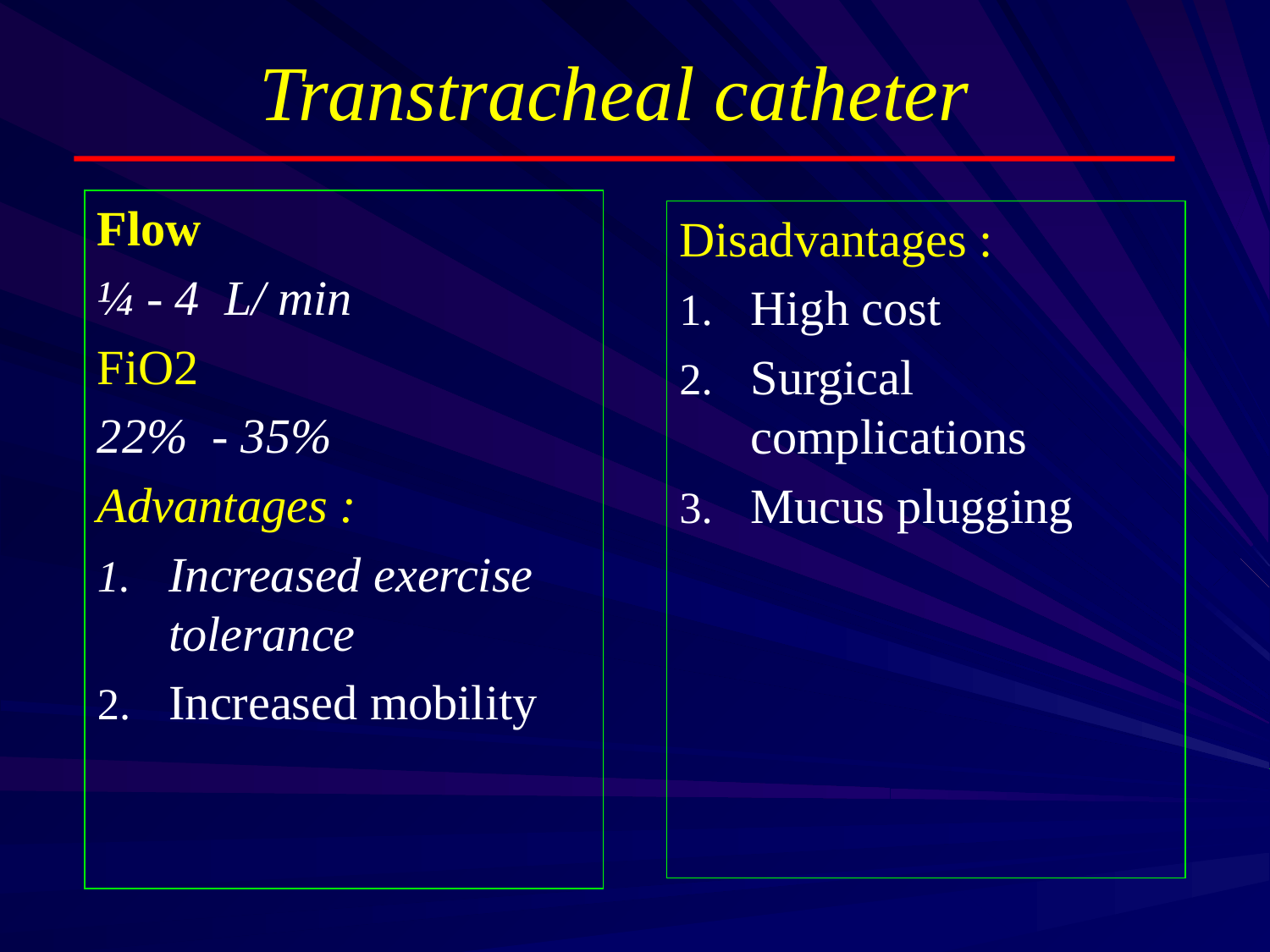

# Transtracheal catheter

Flow
¼ - 4  L/ min
FiO2
22%  - 35%
Advantages :
Increased exercise tolerance
Increased mobility

Disadvantages :
High cost
Surgical complications
Mucus plugging